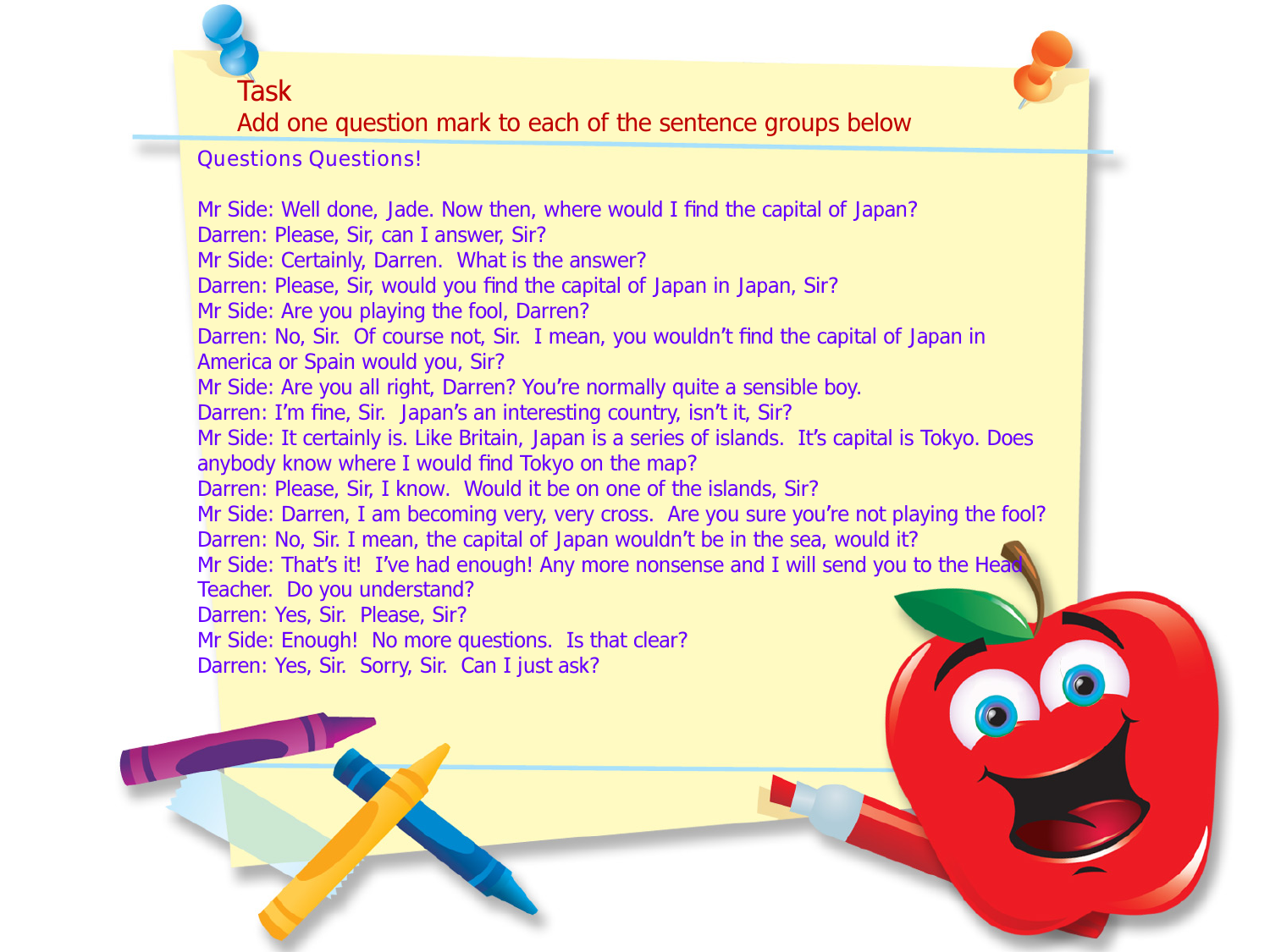

Task
Add one question mark to each of the sentence groups below

Questions Questions!

Mr Side: Well done, Jade. Now then, where would I find the capital of Japan?
Darren: Please, Sir, can I answer, Sir?
Mr Side: Certainly, Darren.  What is the answer?
Darren: Please, Sir, would you find the capital of Japan in Japan, Sir?
Mr Side: Are you playing the fool, Darren?
Darren: No, Sir.  Of course not, Sir.  I mean, you wouldn’t find the capital of Japan in America or Spain would you, Sir?
Mr Side: Are you all right, Darren? You’re normally quite a sensible boy.
Darren: I’m fine, Sir.  Japan’s an interesting country, isn’t it, Sir?
Mr Side: It certainly is. Like Britain, Japan is a series of islands.  It’s capital is Tokyo. Does anybody know where I would find Tokyo on the map?
Darren: Please, Sir, I know.  Would it be on one of the islands, Sir?
Mr Side: Darren, I am becoming very, very cross.  Are you sure you’re not playing the fool?
Darren: No, Sir. I mean, the capital of Japan wouldn’t be in the sea, would it?
Mr Side: That’s it!  I’ve had enough! Any more nonsense and I will send you to the Head Teacher.  Do you understand?
Darren: Yes, Sir.  Please, Sir?
Mr Side: Enough!  No more questions.  Is that clear?
Darren: Yes, Sir.  Sorry, Sir.  Can I just ask?